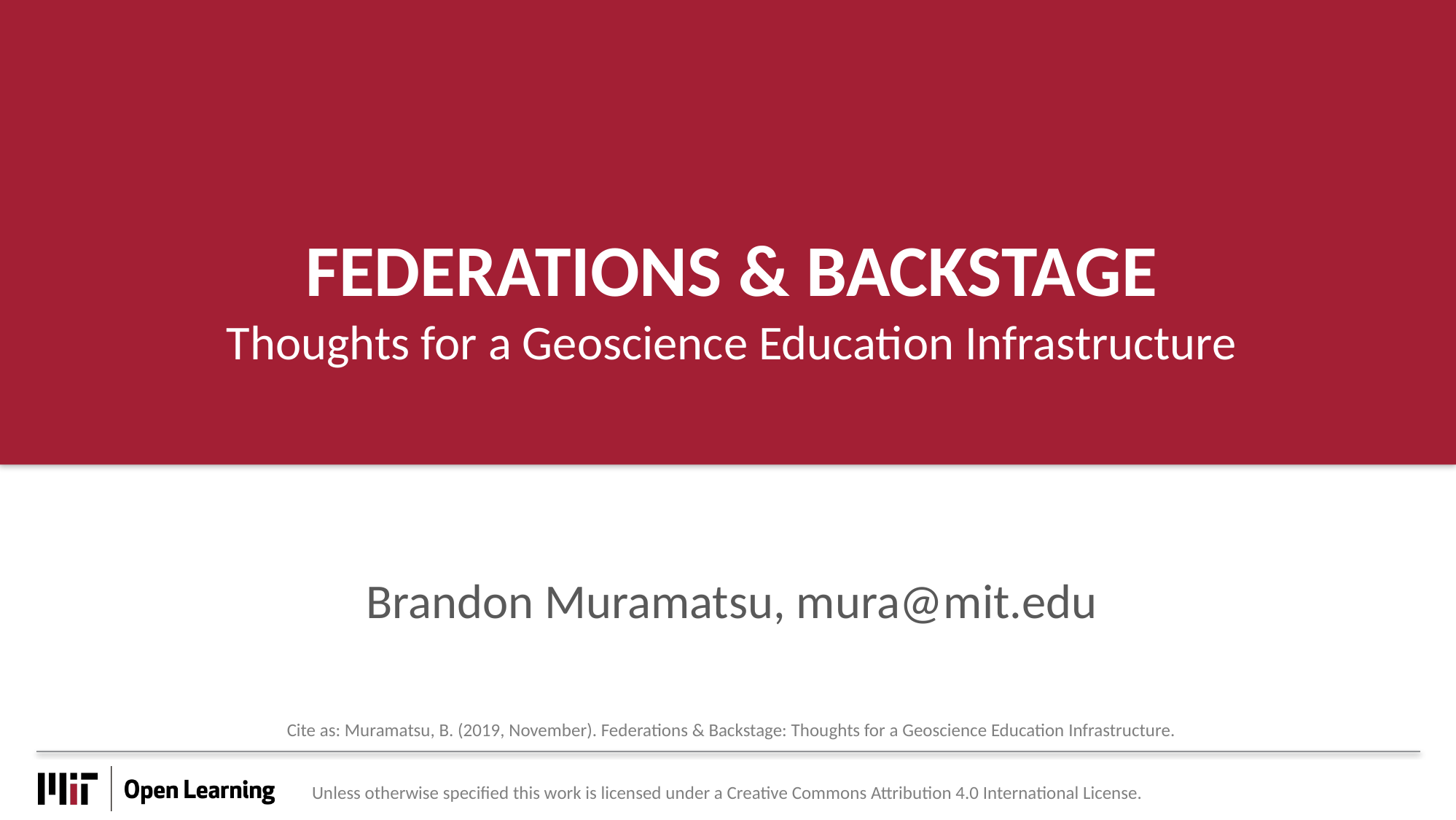

# FEDERATIONS & BACKSTAGE Thoughts for a Geoscience Education Infrastructure
Brandon Muramatsu, mura@mit.edu
Cite as: Muramatsu, B. (2019, November). Federations & Backstage: Thoughts for a Geoscience Education Infrastructure.